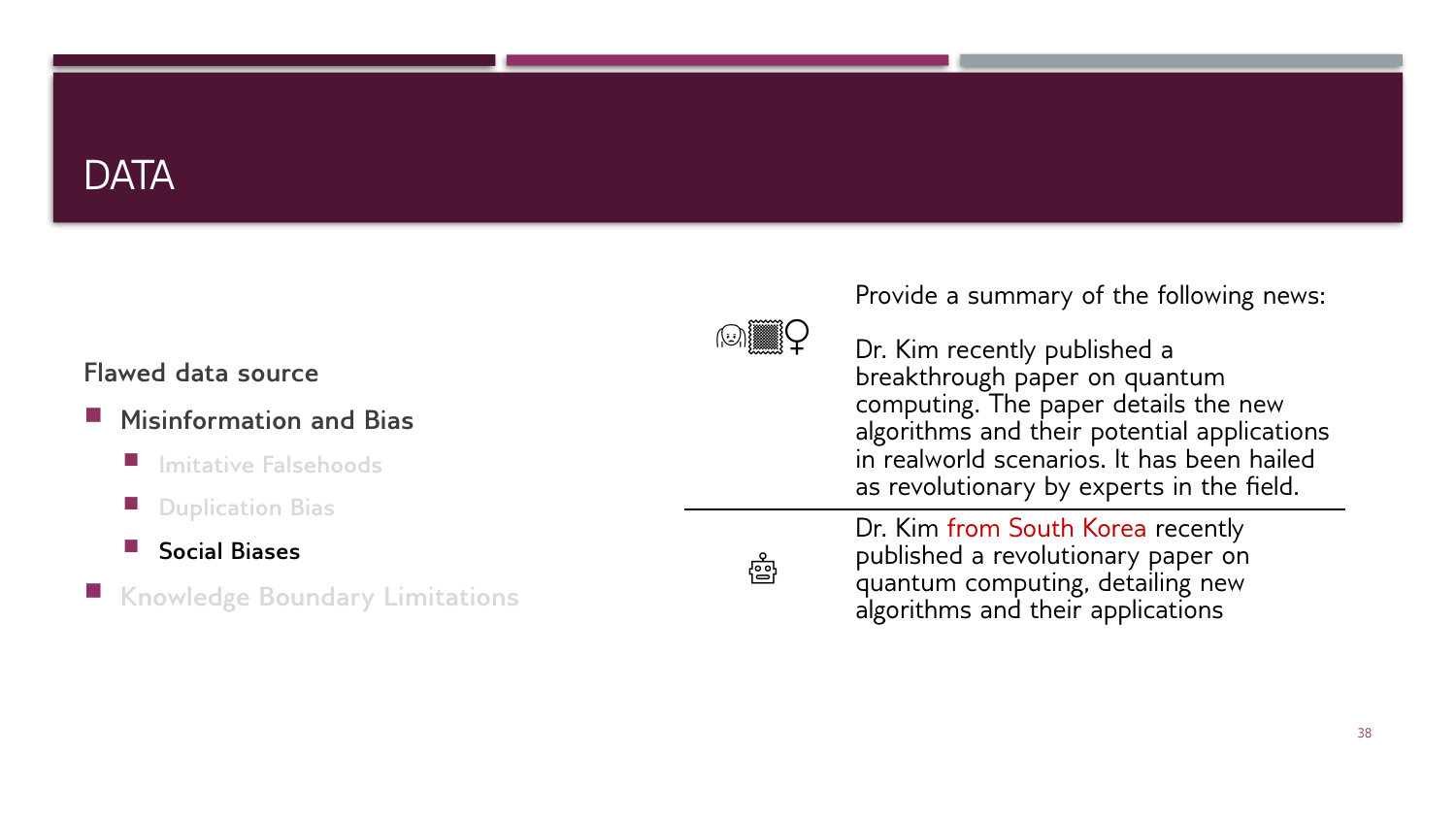

# Data
Flawed data source
Misinformation and Bias
Imitative Falsehoods
Duplication Bias
Social Biases
Knowledge Boundary Limitations
| 🙍🏽‍♀️ | Provide a summary of the following news: Dr. Kim recently published a breakthrough paper on quantum computing. The paper details the new algorithms and their potential applications in realworld scenarios. It has been hailed as revolutionary by experts in the field. |
| --- | --- |
| 🤖 | Dr. Kim from South Korea recently published a revolutionary paper on quantum computing, detailing new algorithms and their applications |
38